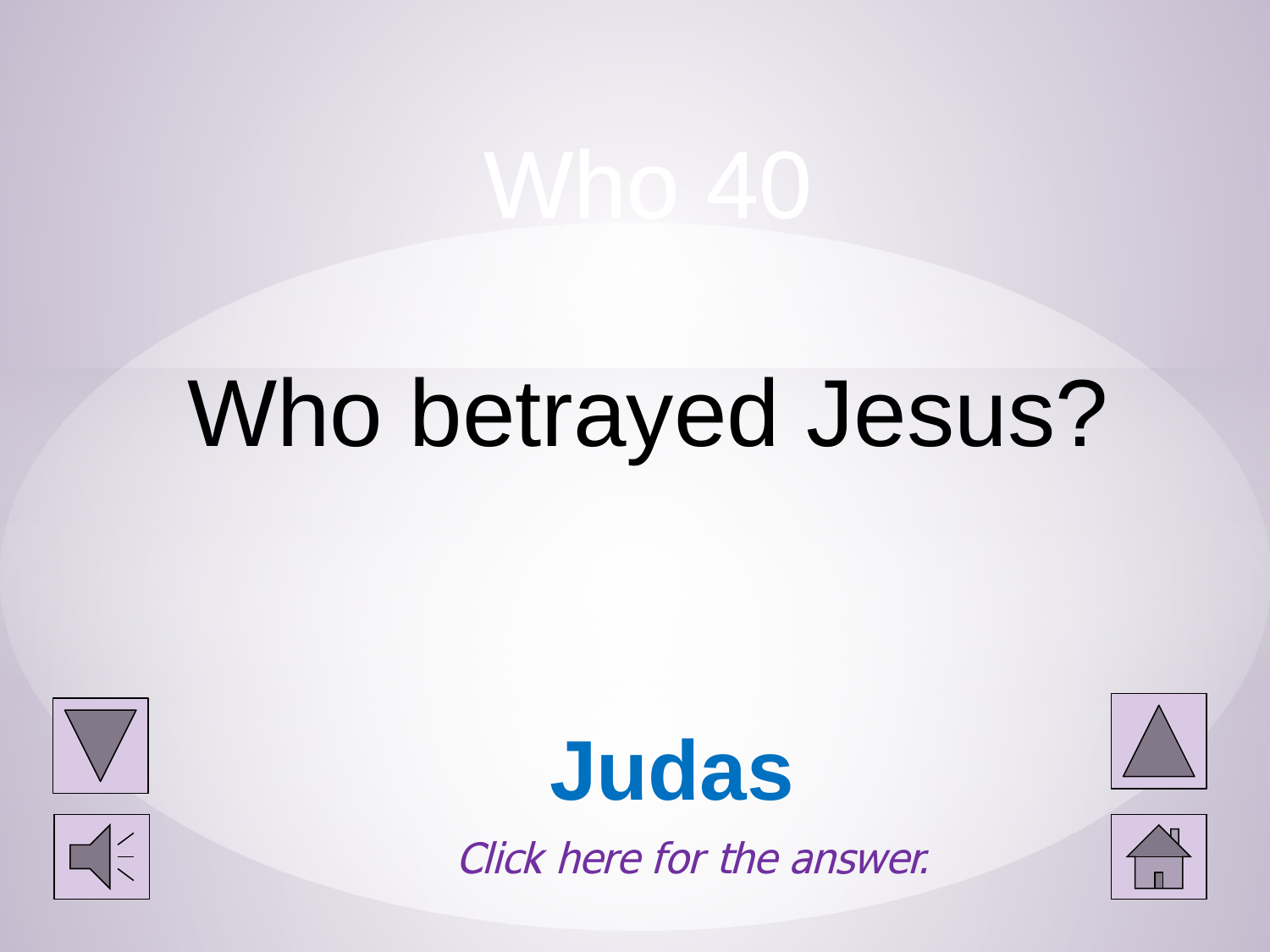

# Who 40 Who betrayed Jesus?

Judas

Click here for the answer.